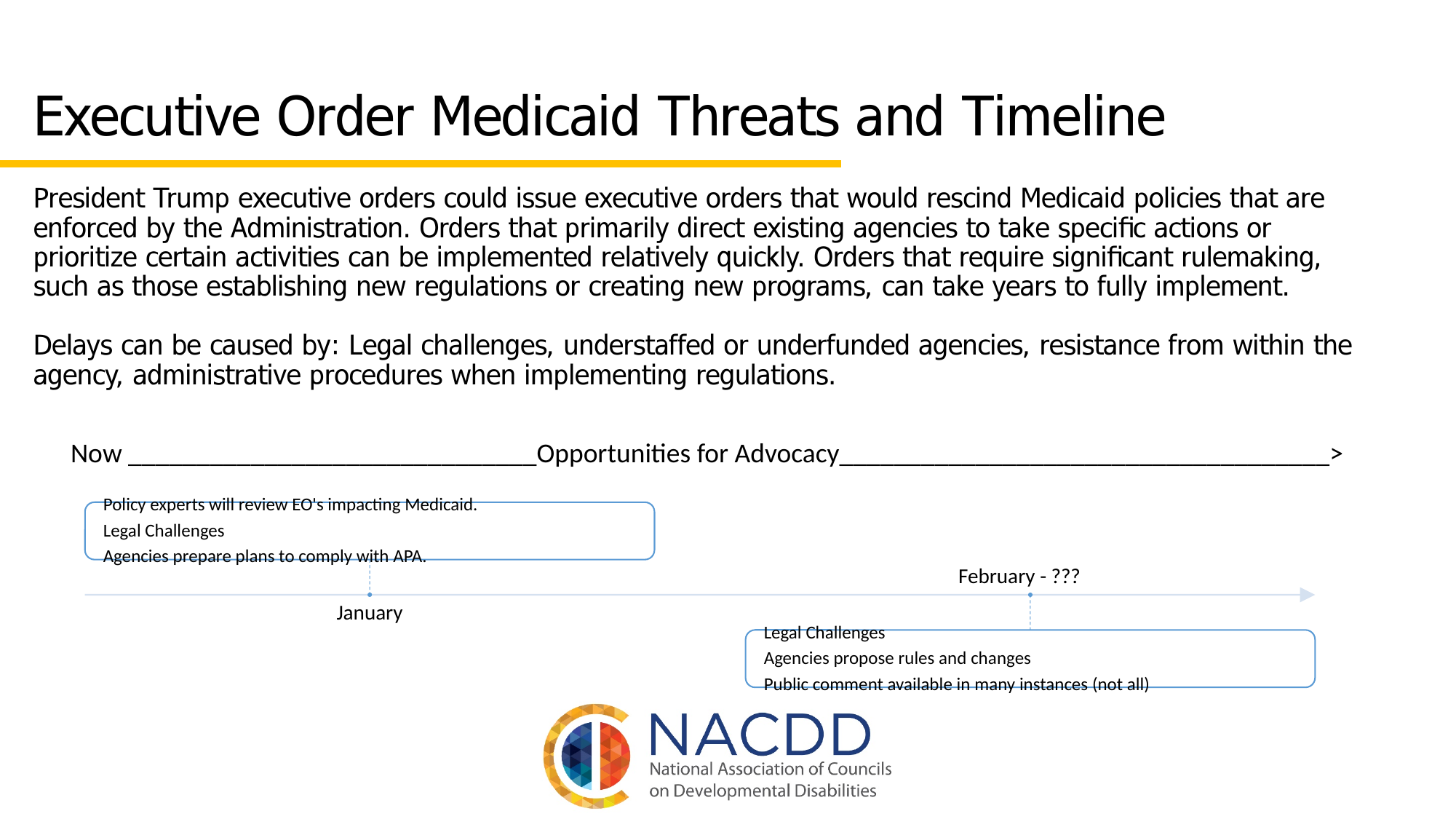

# Executive Order Medicaid Threats and Timeline
President Trump executive orders could issue executive orders that would rescind Medicaid policies that are enforced by the Administration. Orders that primarily direct existing agencies to take specific actions or prioritize certain activities can be implemented relatively quickly. Orders that require significant rulemaking, such as those establishing new regulations or creating new programs, can take years to fully implement.
Delays can be caused by: Legal challenges, understaffed or underfunded agencies, resistance from within the agency, administrative procedures when implementing regulations.
  Now ______________________________Opportunities for Advocacy____________________________________>
January
Policy experts will review EO's impacting Medicaid.
Legal Challenges
Agencies prepare plans to comply with APA.
February - ???
Legal Challenges
Agencies propose rules and changes
Public comment available in many instances (not all)